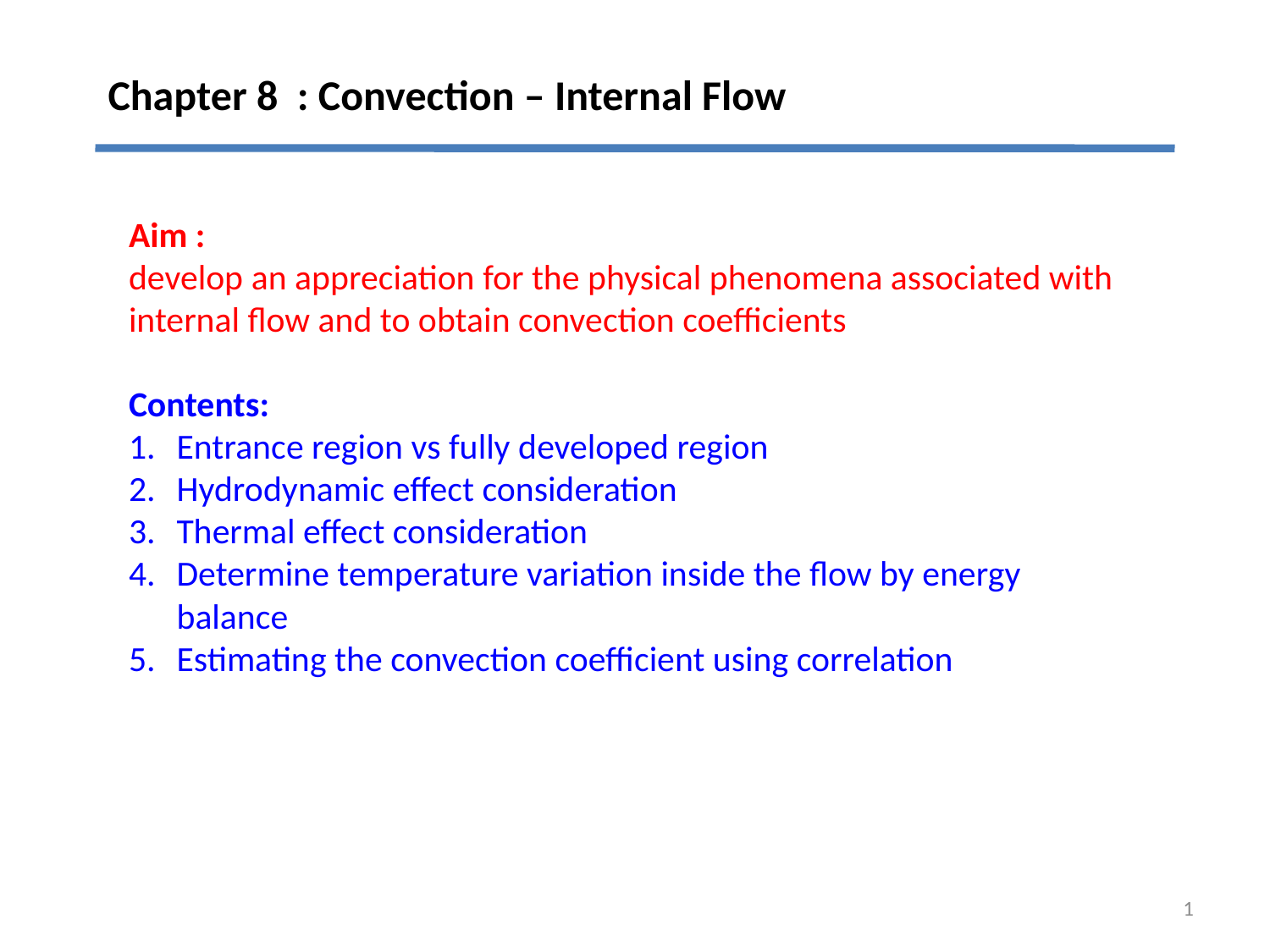

# Chapter 8  : Convection – Internal Flow
Aim :
develop an appreciation for the physical phenomena associated with internal flow and to obtain convection coefficients

Contents:
Entrance region vs fully developed region
Hydrodynamic effect consideration
Thermal effect consideration
Determine temperature variation inside the flow by energy balance
Estimating the convection coefficient using correlation
1